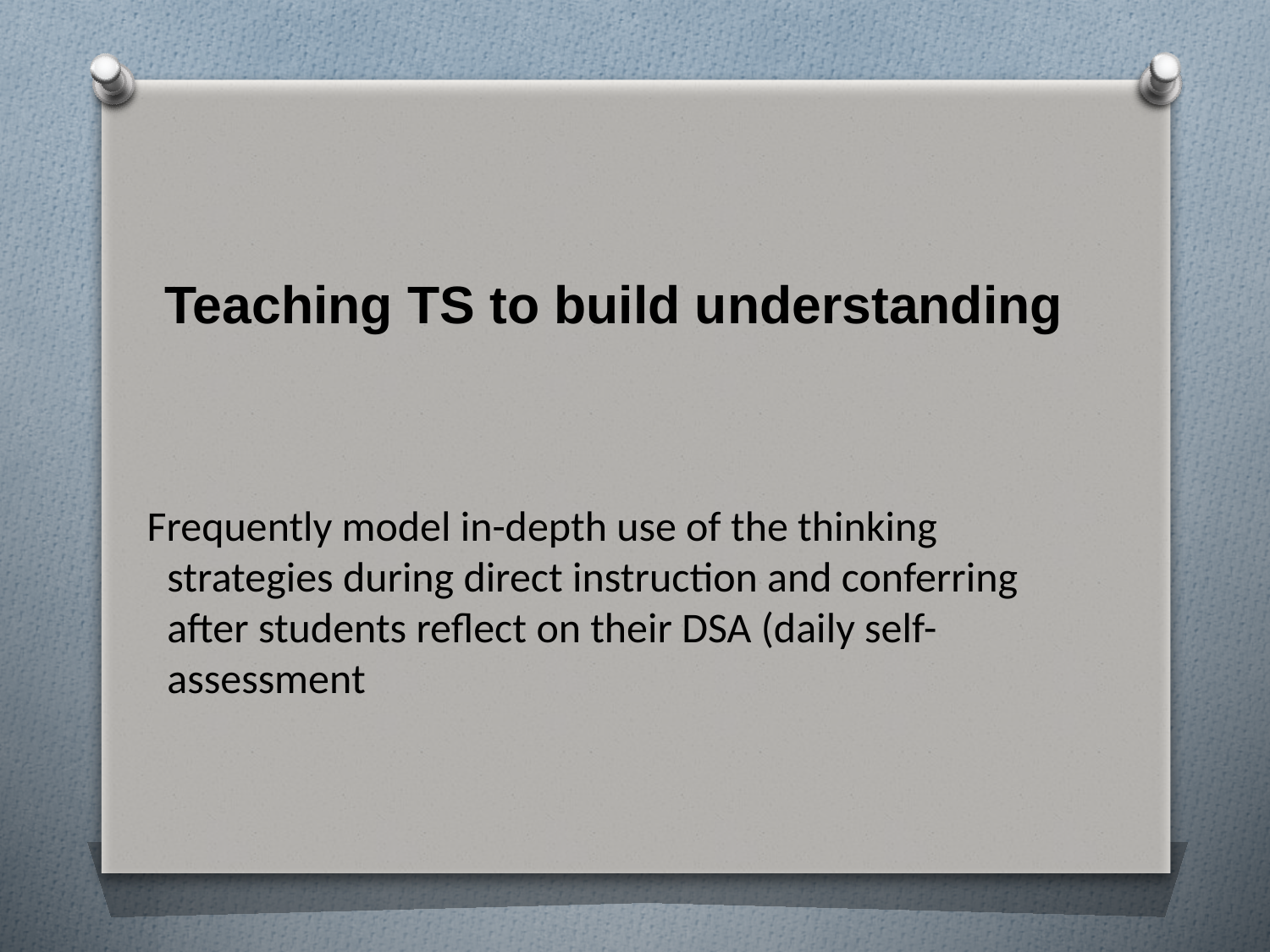

# Teaching TS to build understanding ​

Frequently model in-depth use of the thinking strategies during direct instruction and conferring after students reflect on their DSA (daily self-assessment